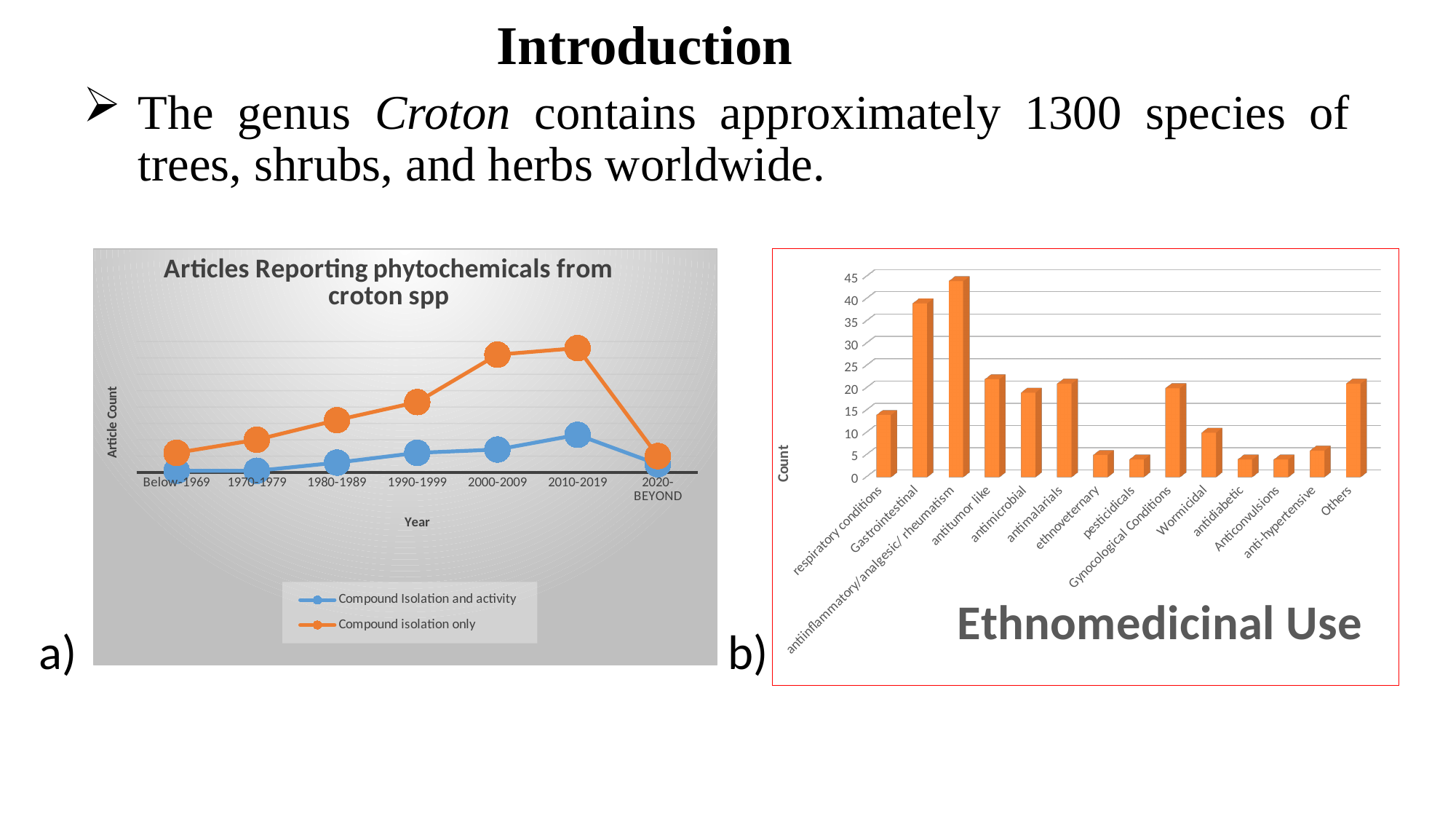

# Introduction
The genus Croton contains approximately 1300 species of trees, shrubs, and herbs worldwide.

### Chart: Articles Reporting phytochemicals from croton spp

| Category | Compound Isolation and activity  | Compound isolation only   |
|---|---|---|
| Below-1969 | 1.0 | 12.0 |
| 1970-1979 | 1.0 | 20.0 |
| 1980-1989 | 6.0 | 32.0 |
| 1990-1999 | 12.0 | 43.0 |
| 2000-2009 | 14.0 | 72.0 |
| 2010-2019 | 23.0 | 76.0 |
| 2020-BEYOND | 5.0 | 10.0 |

[unsupported chart]

a)
b)